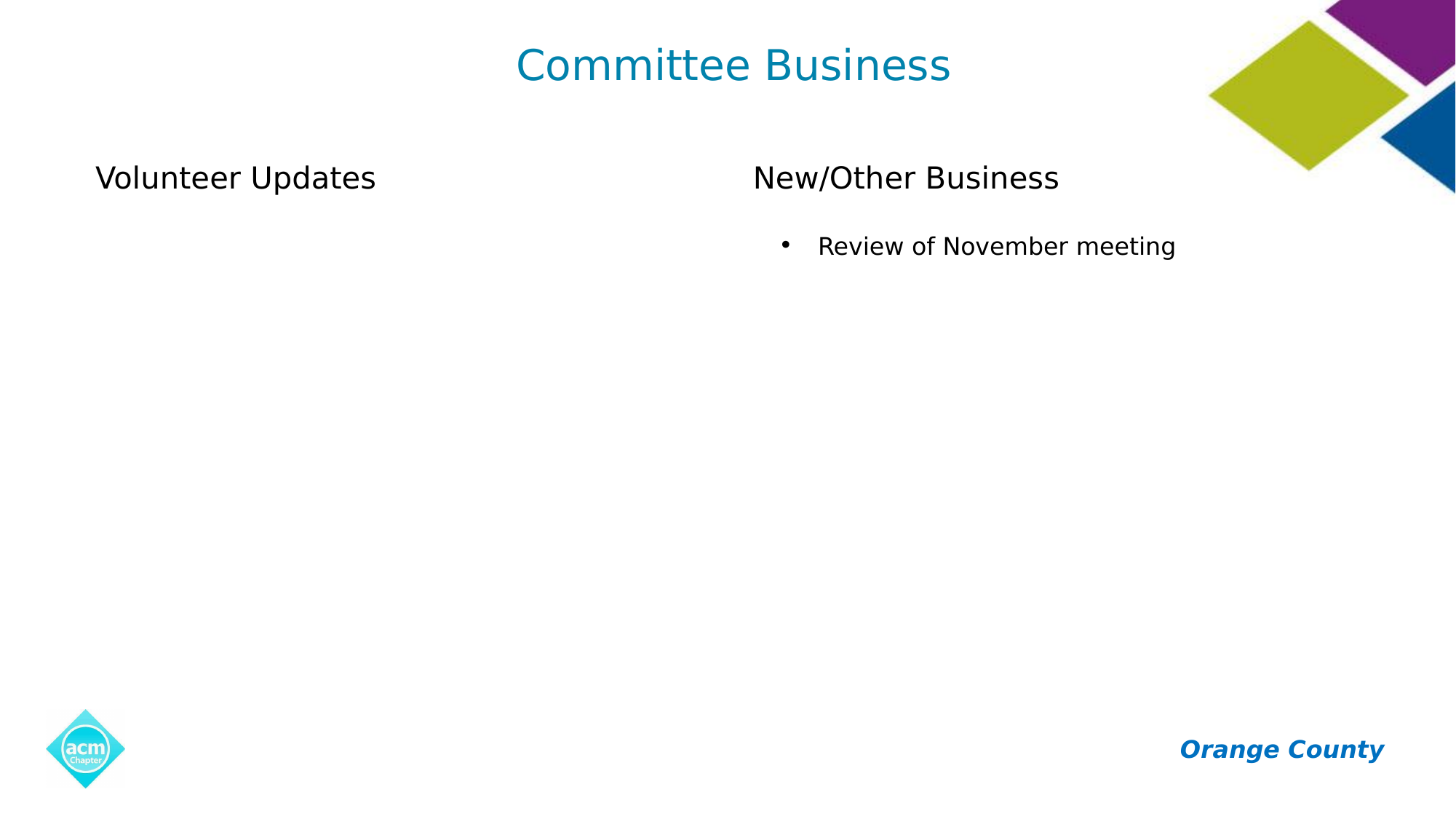

# Committee Business
Volunteer Updates
New/Other Business

Review of November meeting